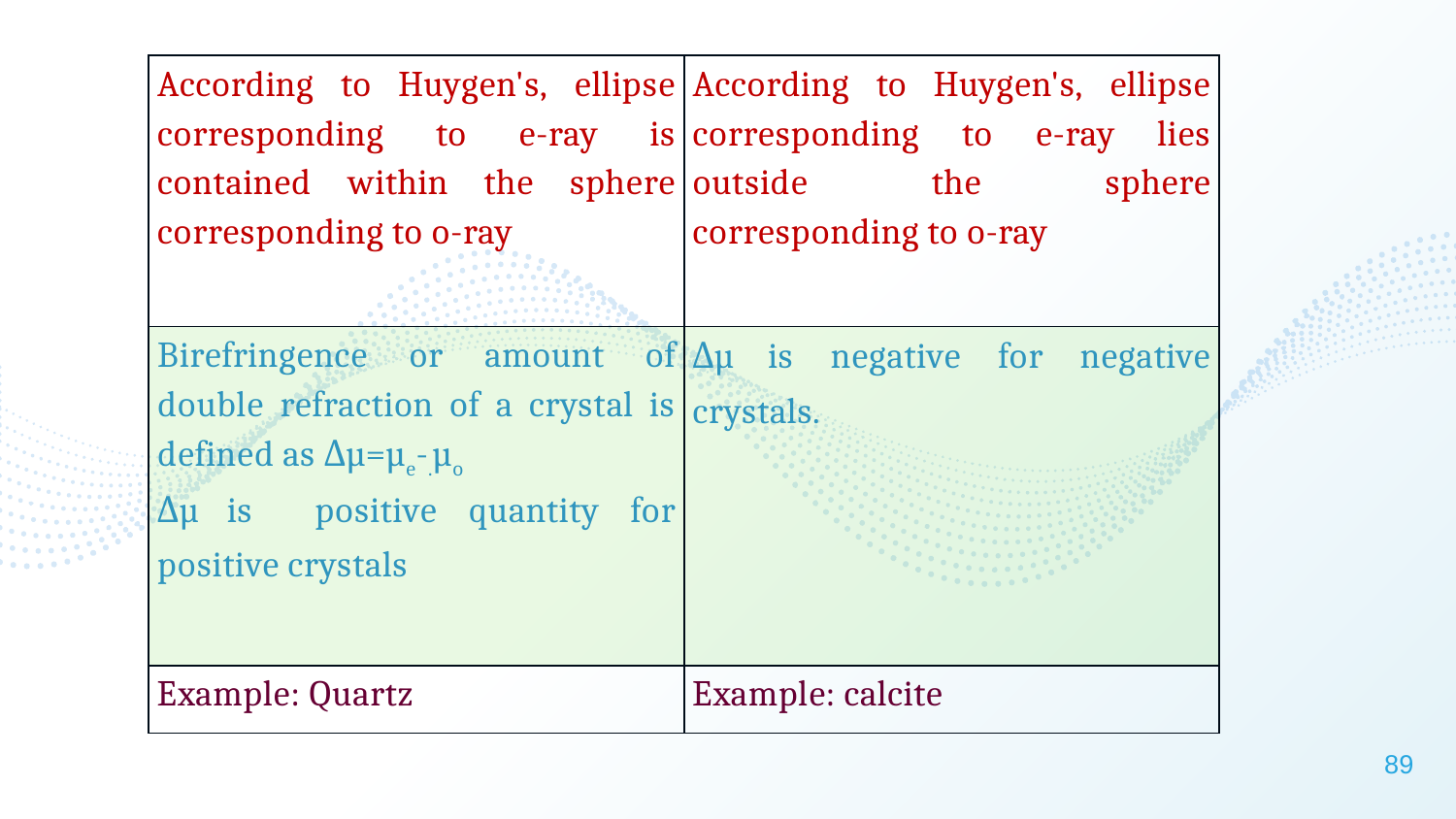

| According to Huygen's, ellipse corresponding to e-ray is contained within the sphere corresponding to o-ray | According to Huygen's, ellipse corresponding to e-ray lies outside the sphere corresponding to o-ray |
| --- | --- |
| Birefringence or amount of double refraction of a crystal is defined as Δµ=µe-.µo Δµ is positive quantity for positive crystals | Δµ is negative for negative crystals. |
| Example: Quartz | Example: calcite |
89